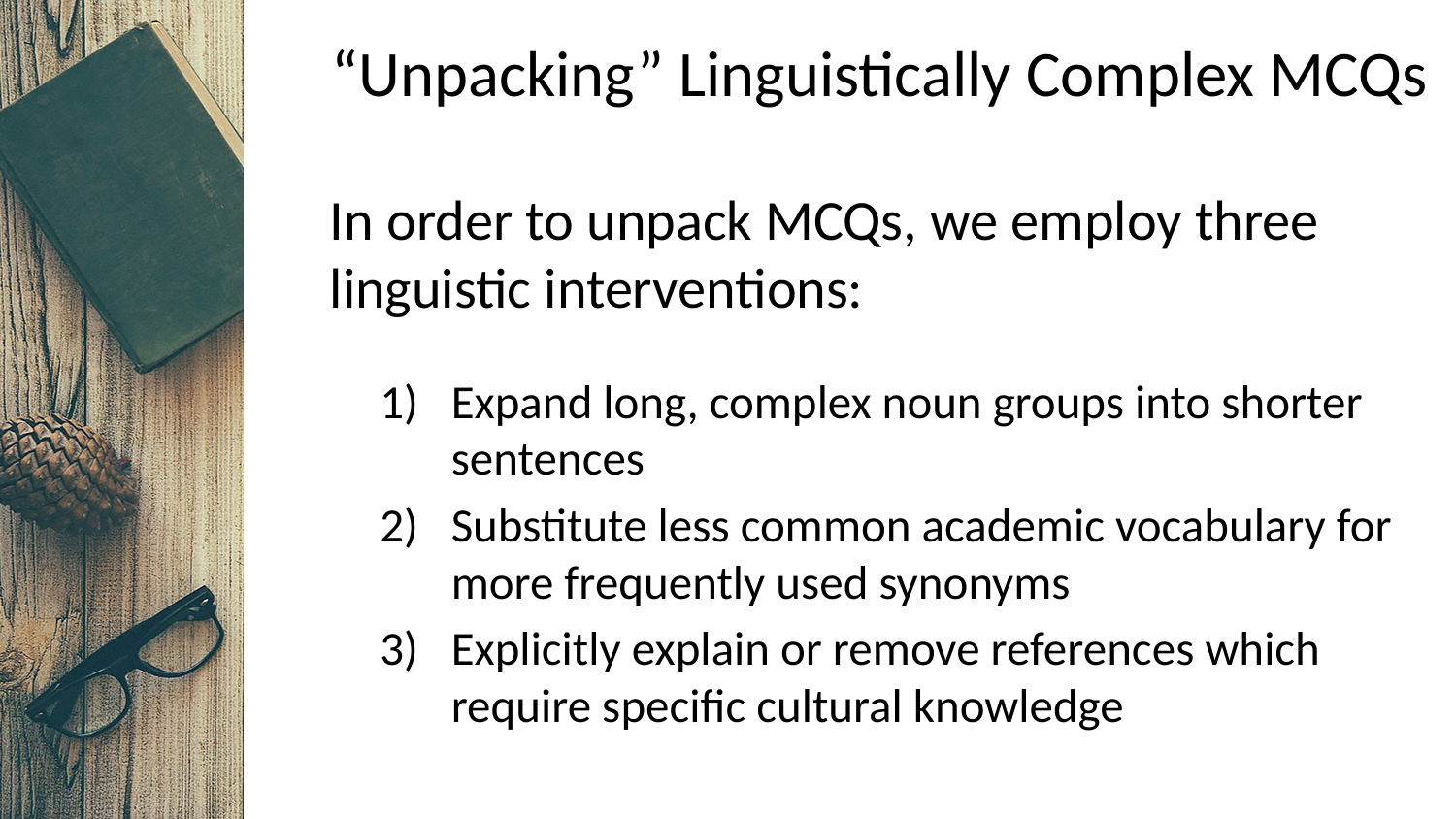

# “Unpacking” Linguistically Complex MCQs
In order to unpack MCQs, we employ three linguistic interventions:
Expand long, complex noun groups into shorter sentences
Substitute less common academic vocabulary for more frequently used synonyms
Explicitly explain or remove references which require specific cultural knowledge